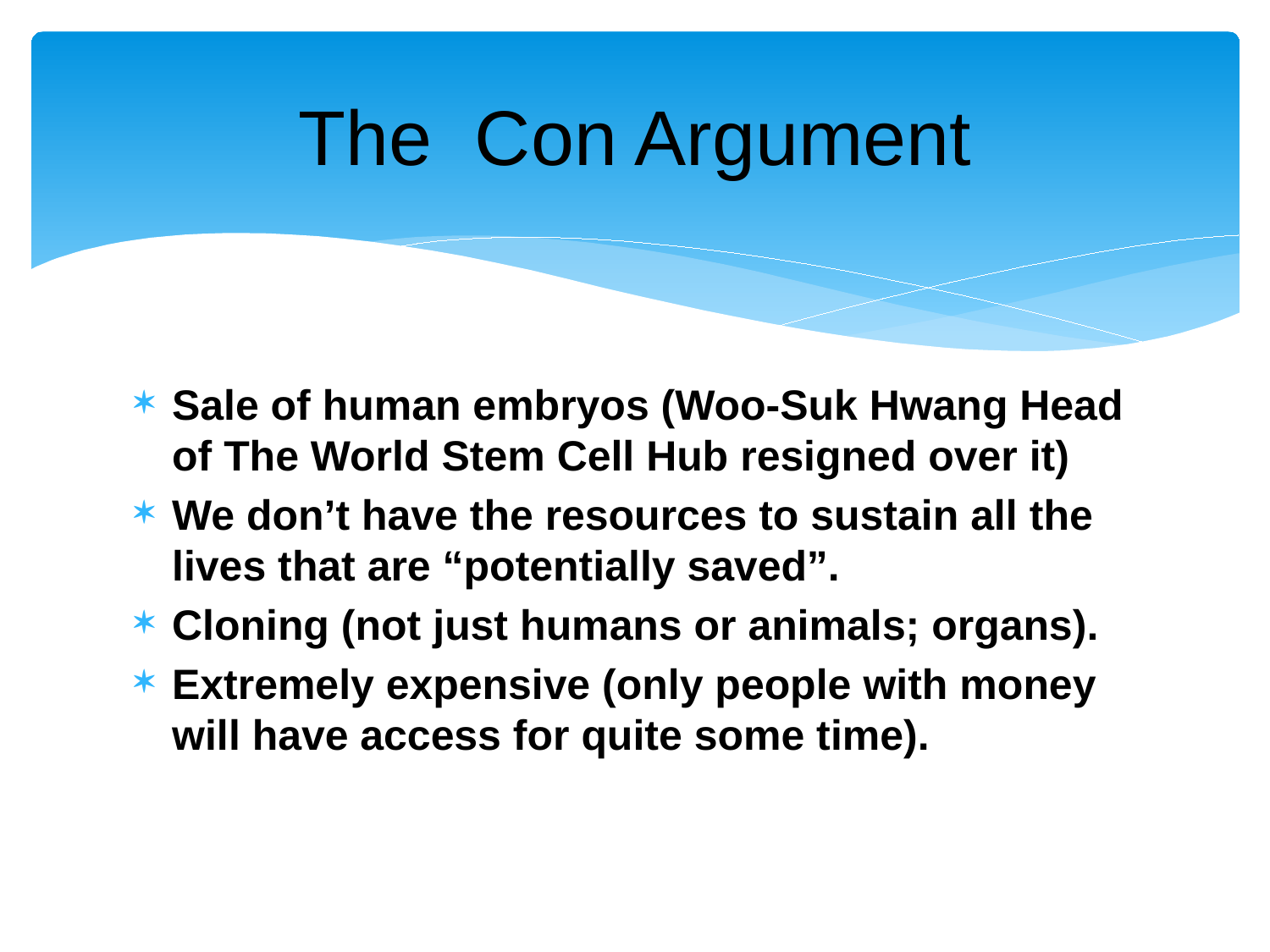

# The  Con Argument
Sale of human embryos (Woo-Suk Hwang Head of The World Stem Cell Hub resigned over it)
We don’t have the resources to sustain all the lives that are “potentially saved”.
Cloning (not just humans or animals; organs).
Extremely expensive (only people with money will have access for quite some time).